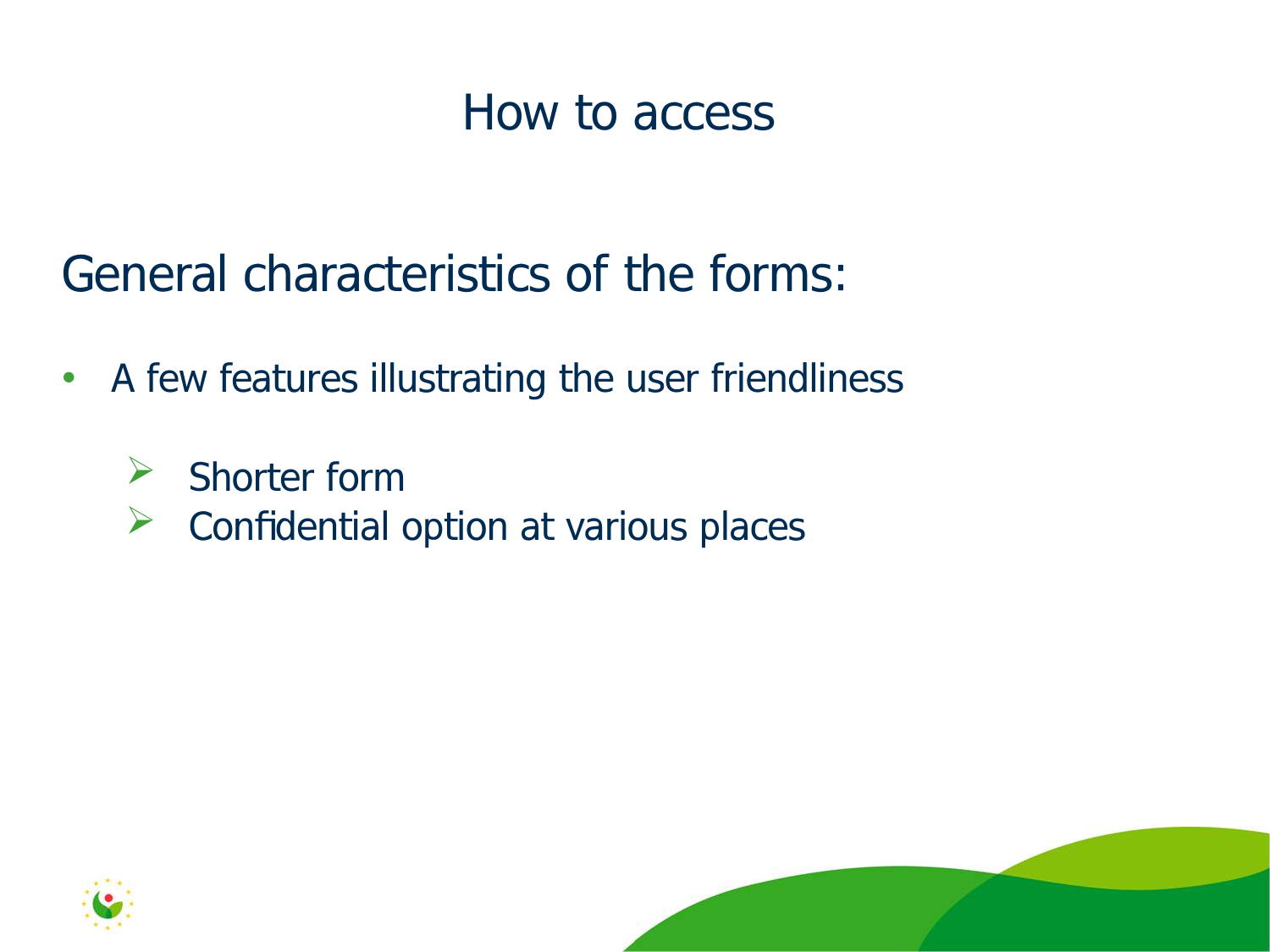

How to access

General characteristics of the forms:

A few features illustrating the user friendliness

Shorter form
Confidential option at various places